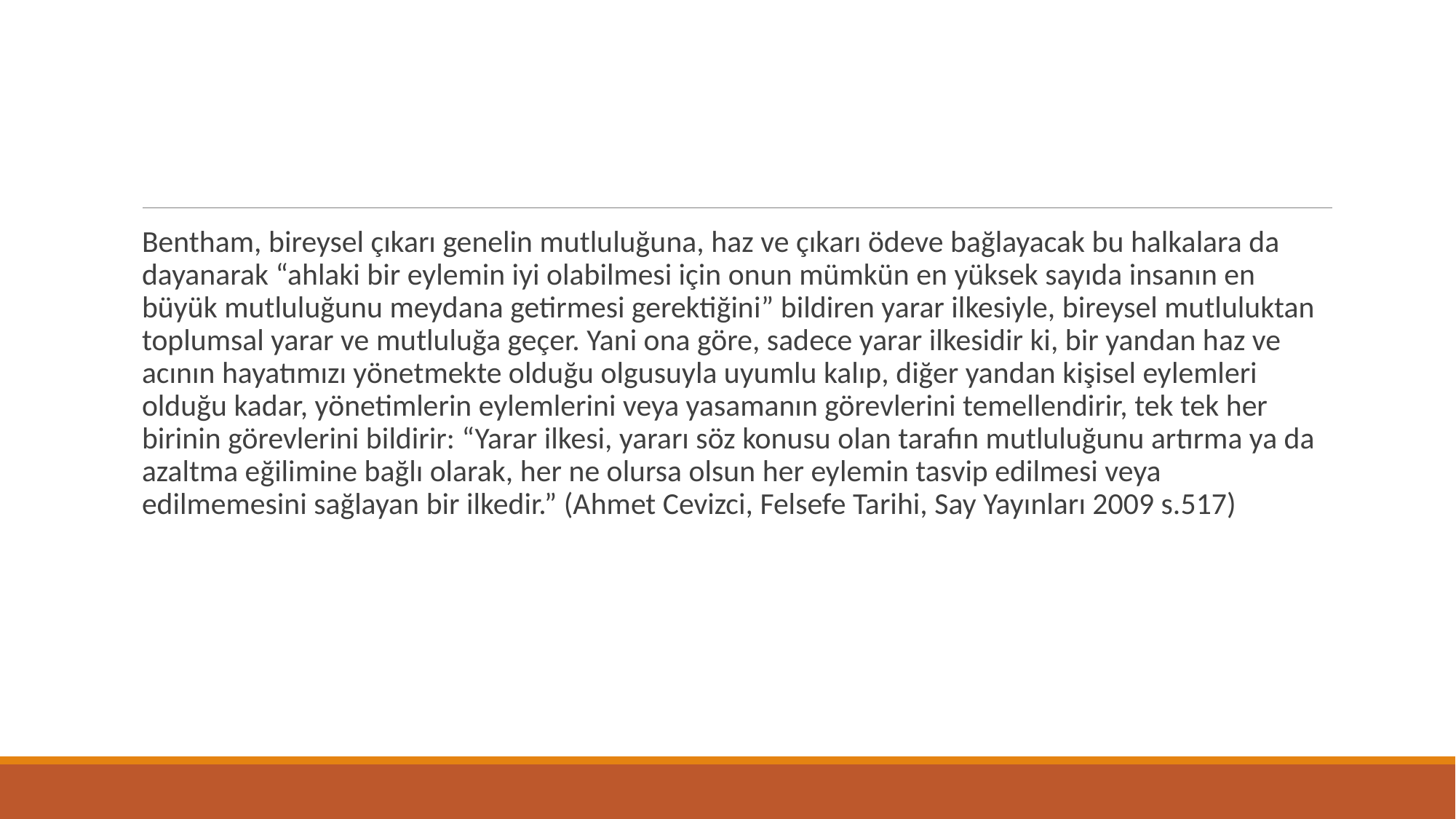

Bentham, bireysel çıkarı genelin mutluluğuna, haz ve çıkarı ödeve bağlayacak bu halkalara da dayanarak “ahlaki bir eylemin iyi olabilmesi için onun mümkün en yüksek sayıda insanın en büyük mutluluğunu meydana getirmesi gerektiğini” bildiren yarar ilkesiyle, bireysel mutluluktan toplumsal yarar ve mutluluğa geçer. Yani ona göre, sadece yarar ilkesidir ki, bir yandan haz ve acının hayatımızı yönetmekte olduğu olgusuyla uyumlu kalıp, diğer yandan kişisel eylemleri olduğu kadar, yönetimlerin eylemlerini veya yasamanın görevlerini temellendirir, tek tek her birinin görevlerini bildirir: “Yarar ilkesi, yararı söz konusu olan tarafın mutluluğunu artırma ya da azaltma eğilimine bağlı olarak, her ne olursa olsun her eylemin tasvip edilmesi veya edilmemesini sağlayan bir ilkedir.” (Ahmet Cevizci, Felsefe Tarihi, Say Yayınları 2009 s.517)